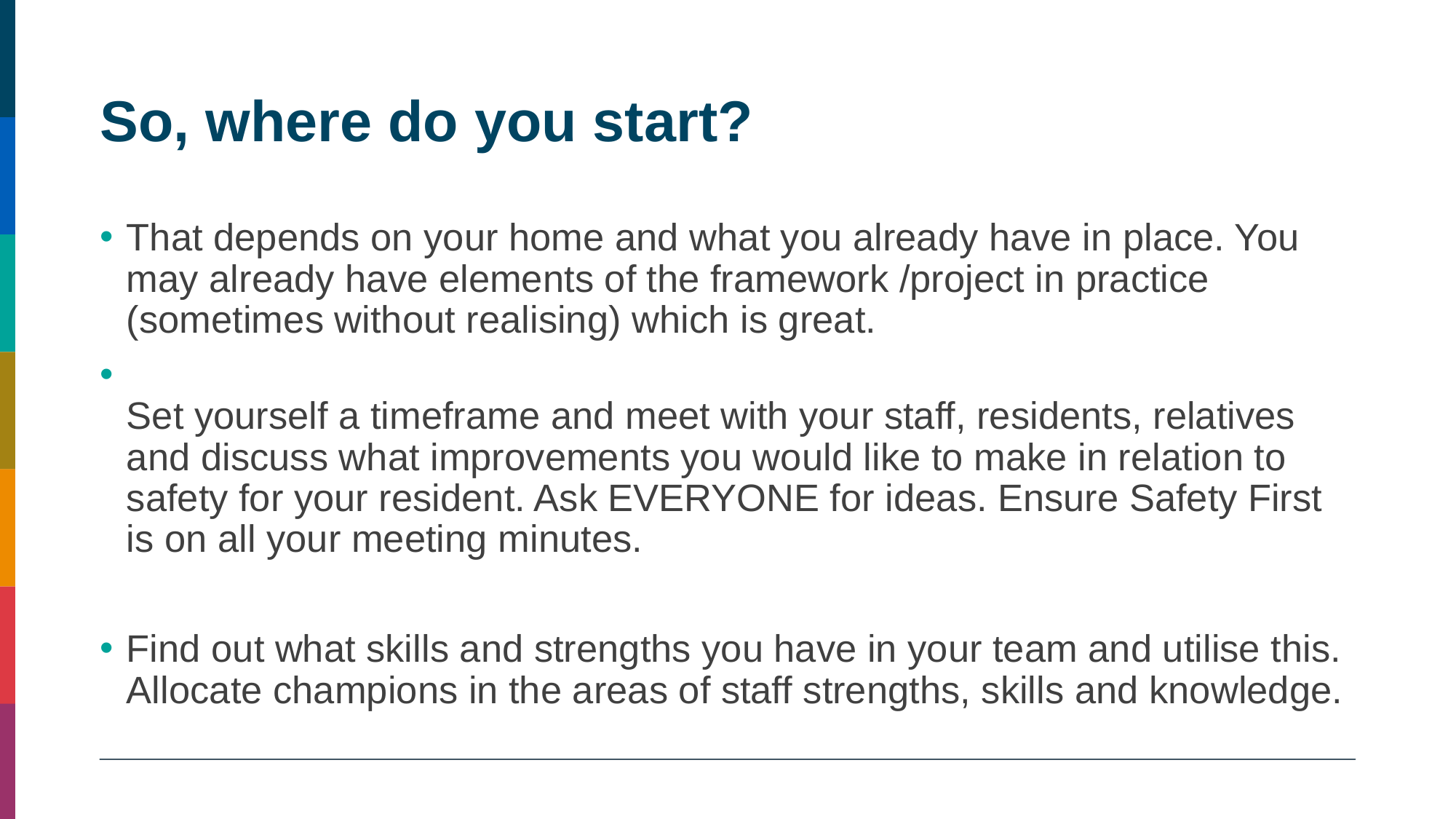

# So, where do you start?
That depends on your home and what you already have in place. You may already have elements of the framework /project in practice (sometimes without realising) which is great.
Set yourself a timeframe and meet with your staff, residents, relatives and discuss what improvements you would like to make in relation to safety for your resident. Ask EVERYONE for ideas. Ensure Safety First is on all your meeting minutes.​

Find out what skills and strengths you have in your team and utilise this.​ Allocate champions in the areas of staff strengths, skills and knowledge.